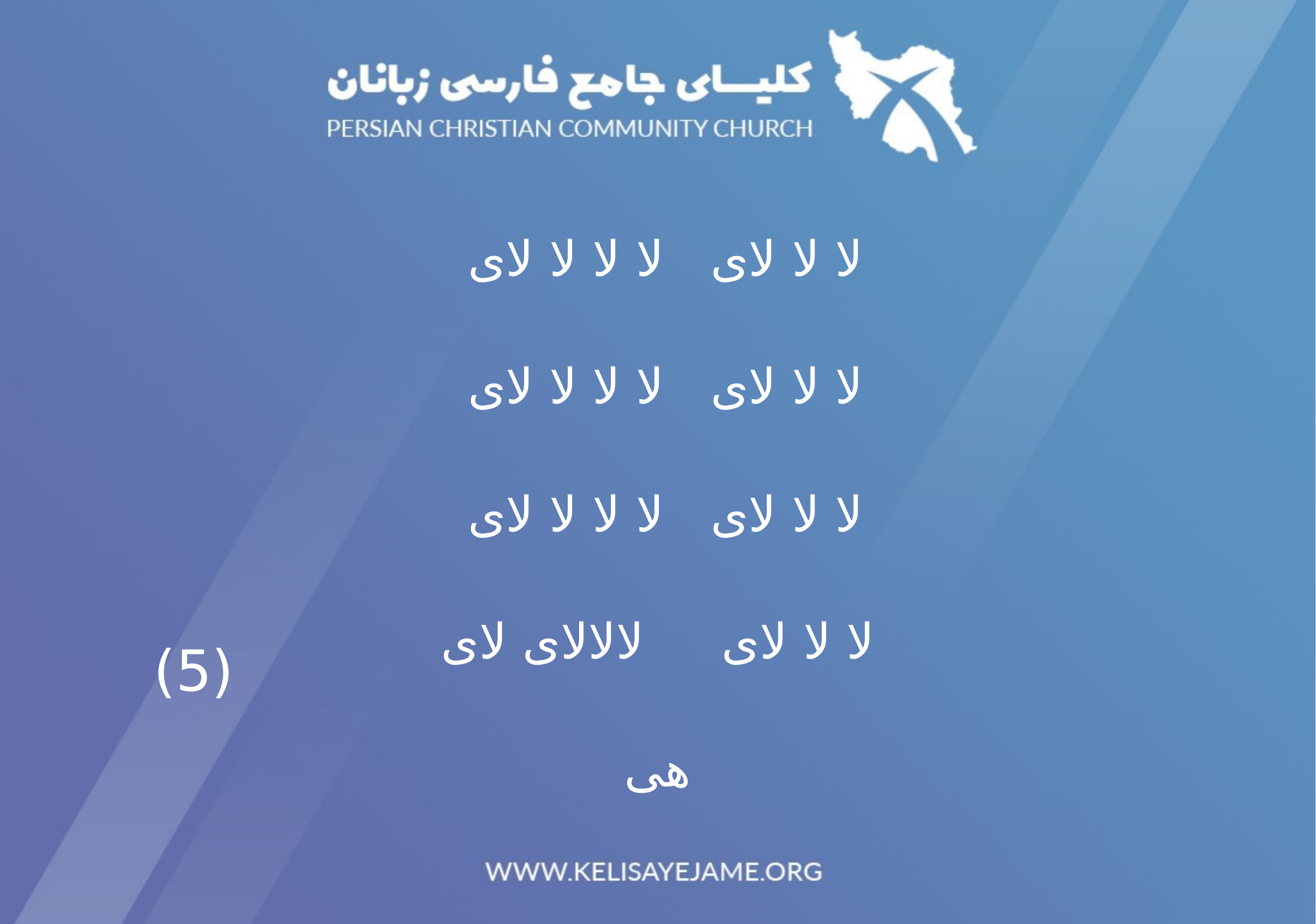

لا لا لای   	لا لا لا لای
لا لا لای   	لا لا لا لای
لا لا لای   	لا لا لا لای
لا لا لای     	لالالای 	لای
هی
(5)